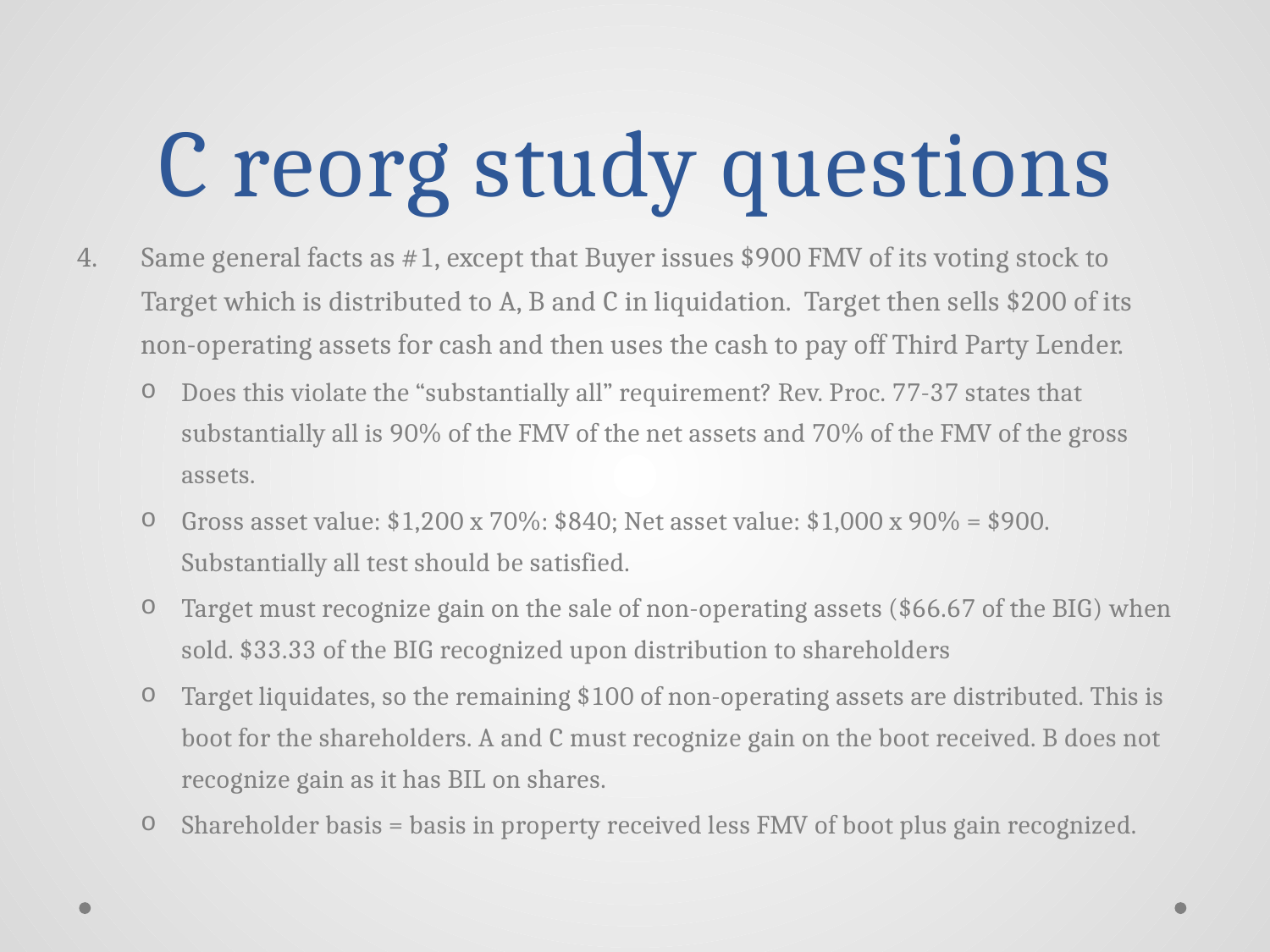

# C reorg study questions
Same general facts as #1, except that Buyer issues $900 FMV of its voting stock to Target which is distributed to A, B and C in liquidation.  Target then sells $200 of its non-operating assets for cash and then uses the cash to pay off Third Party Lender.
Does this violate the “substantially all” requirement? Rev. Proc. 77-37 states that substantially all is 90% of the FMV of the net assets and 70% of the FMV of the gross assets.
Gross asset value: $1,200 x 70%: $840; Net asset value: $1,000 x 90% = $900. Substantially all test should be satisfied.
Target must recognize gain on the sale of non-operating assets ($66.67 of the BIG) when sold. $33.33 of the BIG recognized upon distribution to shareholders
Target liquidates, so the remaining $100 of non-operating assets are distributed. This is boot for the shareholders. A and C must recognize gain on the boot received. B does not recognize gain as it has BIL on shares.
Shareholder basis = basis in property received less FMV of boot plus gain recognized.